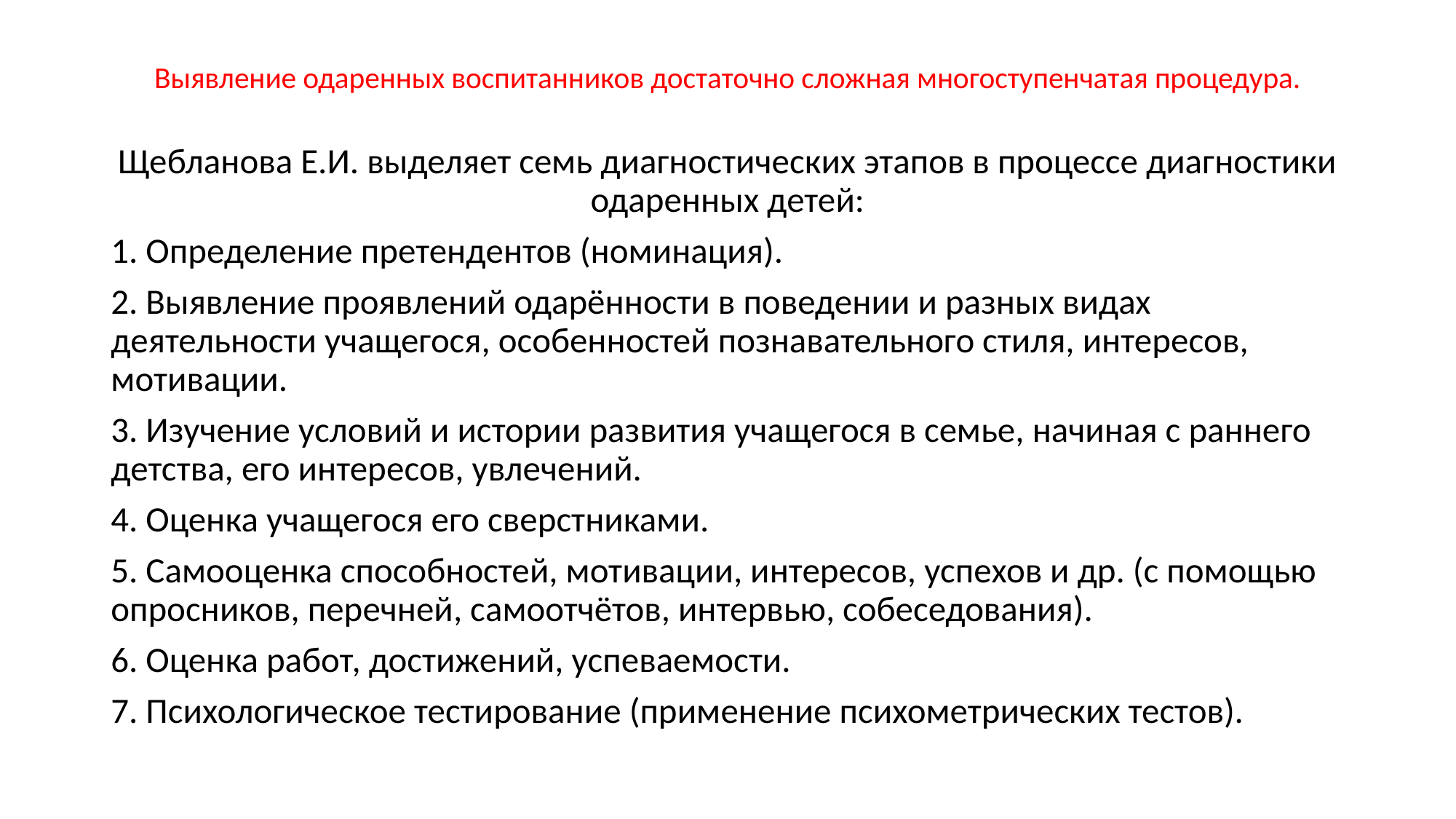

# Выявление одаренных воспитанников достаточно сложная многоступенчатая процедура.
Щебланова Е.И. выделяет семь диагностических этапов в процессе диагностики одаренных детей:
1. Определение претендентов (номинация).
2. Выявление проявлений одарённости в поведении и разных видах деятельности учащегося, особенностей познавательного стиля, интересов, мотивации.
3. Изучение условий и истории развития учащегося в семье, начиная с раннего детства, его интересов, увлечений.
4. Оценка учащегося его сверстниками.
5. Самооценка способностей, мотивации, интересов, успехов и др. (с помощью опросников, перечней, самоотчётов, интервью, собеседования).
6. Оценка работ, достижений, успеваемости.
7. Психологическое тестирование (применение психометрических тестов).